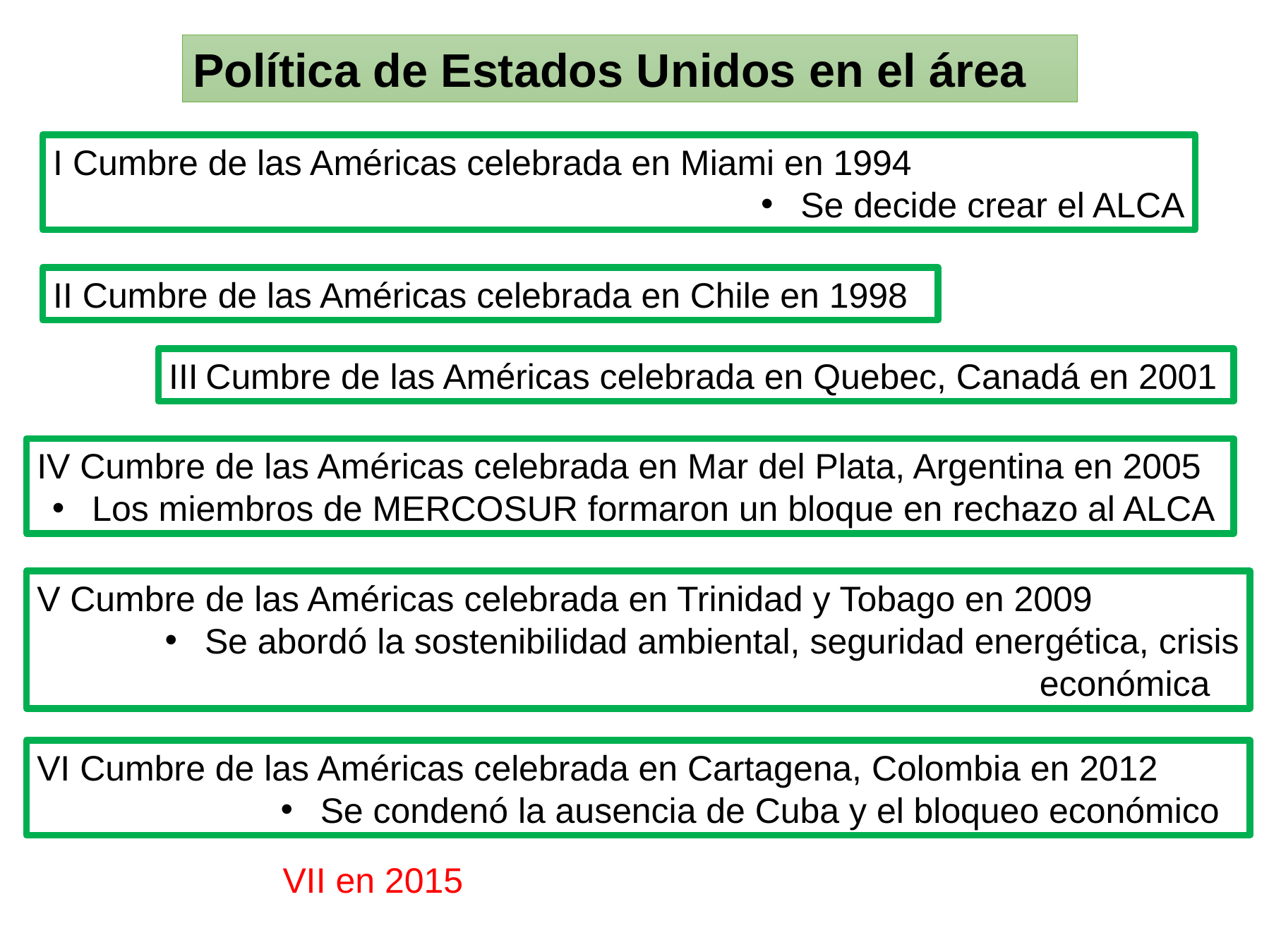

Política de Estados Unidos en el área
I Cumbre de las Américas celebrada en Miami en 1994
Se decide crear el ALCA
II Cumbre de las Américas celebrada en Chile en 1998
III Cumbre de las Américas celebrada en Quebec, Canadá en 2001
IV Cumbre de las Américas celebrada en Mar del Plata, Argentina en 2005
Los miembros de MERCOSUR formaron un bloque en rechazo al ALCA
V Cumbre de las Américas celebrada en Trinidad y Tobago en 2009
Se abordó la sostenibilidad ambiental, seguridad energética, crisis económica
VI Cumbre de las Américas celebrada en Cartagena, Colombia en 2012
Se condenó la ausencia de Cuba y el bloqueo económico
VII en 2015